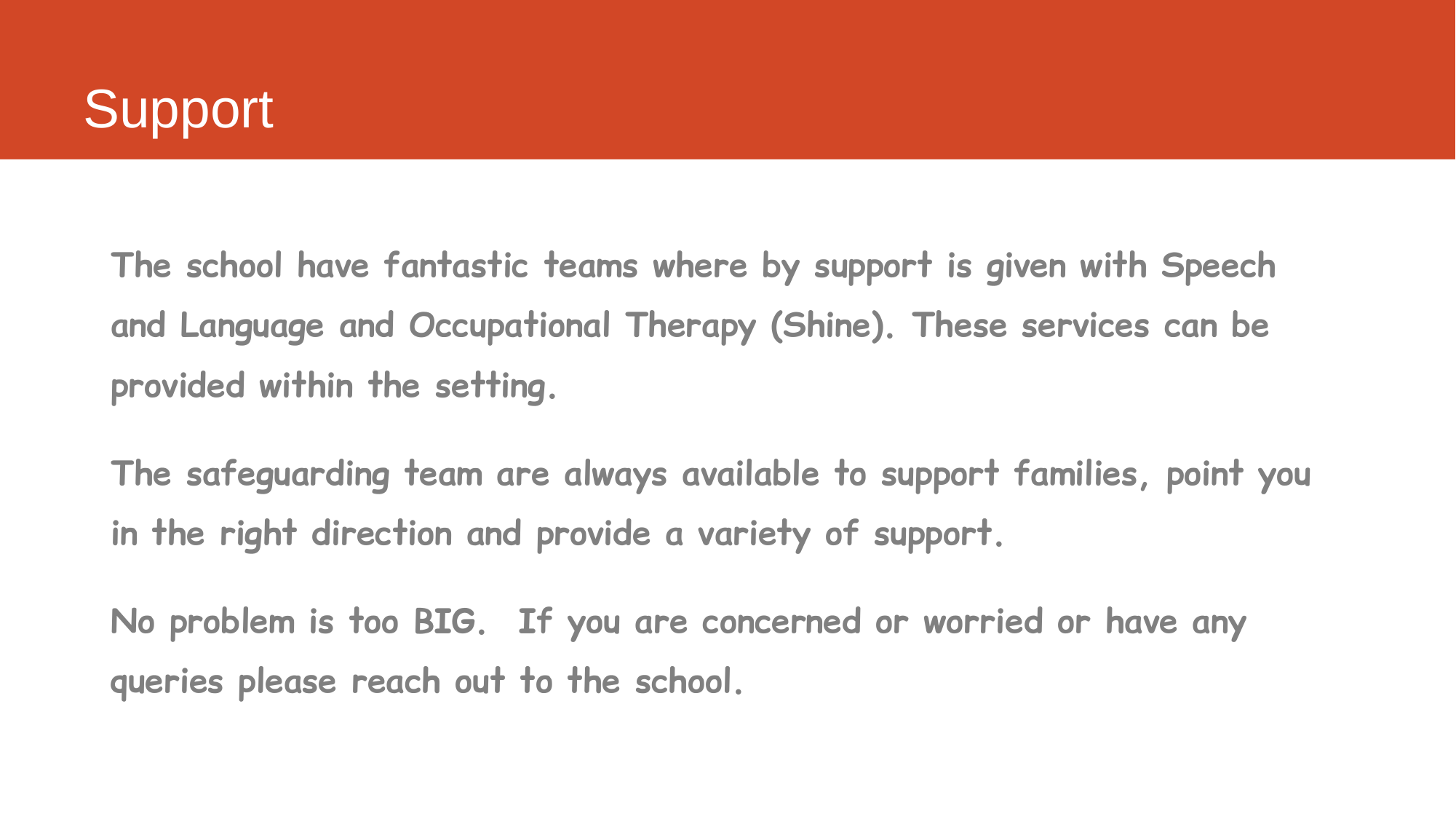

# Support
The school have fantastic teams where by support is given with Speech and Language and Occupational Therapy (Shine). These services can be provided within the setting.
The safeguarding team are always available to support families, point you in the right direction and provide a variety of support.
No problem is too BIG.  If you are concerned or worried or have any queries please reach out to the school.